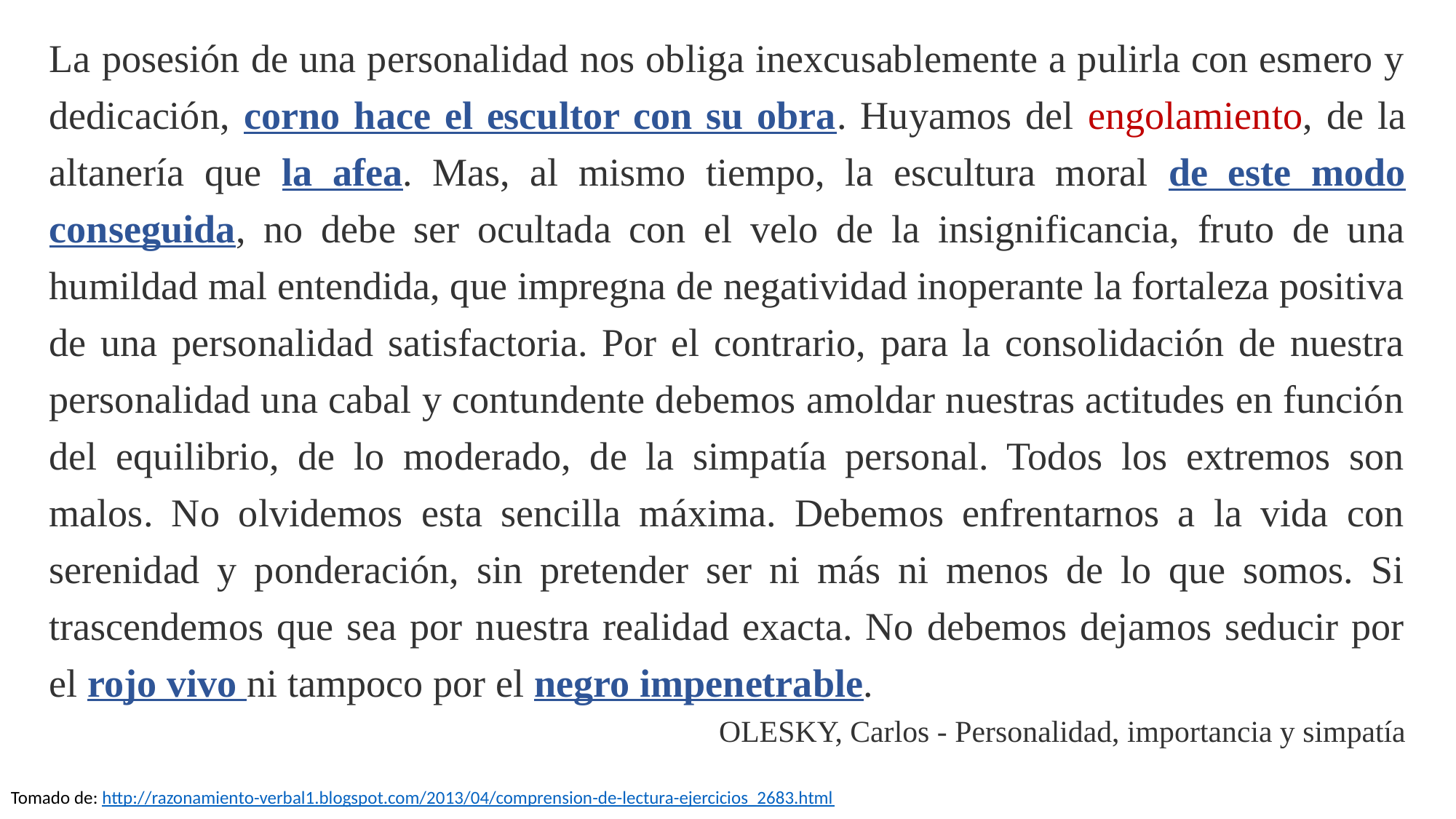

La posesión de una personalidad nos obliga inexcusablemente a pulirla con esmero y dedicación, corno hace el escultor con su obra. Huyamos del engolamiento, de la altanería que la afea. Mas, al mismo tiempo, la escultura moral de este modo conseguida, no debe ser ocultada con el velo de la insignificancia, fruto de una humildad mal entendida, que impregna de negatividad inoperante la fortaleza positiva de una personalidad satisfactoria. Por el contrario, para la consolidación de nuestra personalidad una cabal y contundente debemos amoldar nuestras actitudes en función del equilibrio, de lo moderado, de la simpatía personal. Todos los extremos son malos. No olvidemos esta sencilla máxima. Debemos enfrentarnos a la vida con serenidad y ponderación, sin pretender ser ni más ni menos de lo que somos. Si trascendemos que sea por nuestra realidad exacta. No debemos dejamos seducir por el rojo vivo ni tampoco por el negro impenetrable.
OLESKY, Carlos - Personalidad, importancia y simpatía
Tomado de: http://razonamiento-verbal1.blogspot.com/2013/04/comprension-de-lectura-ejercicios_2683.html